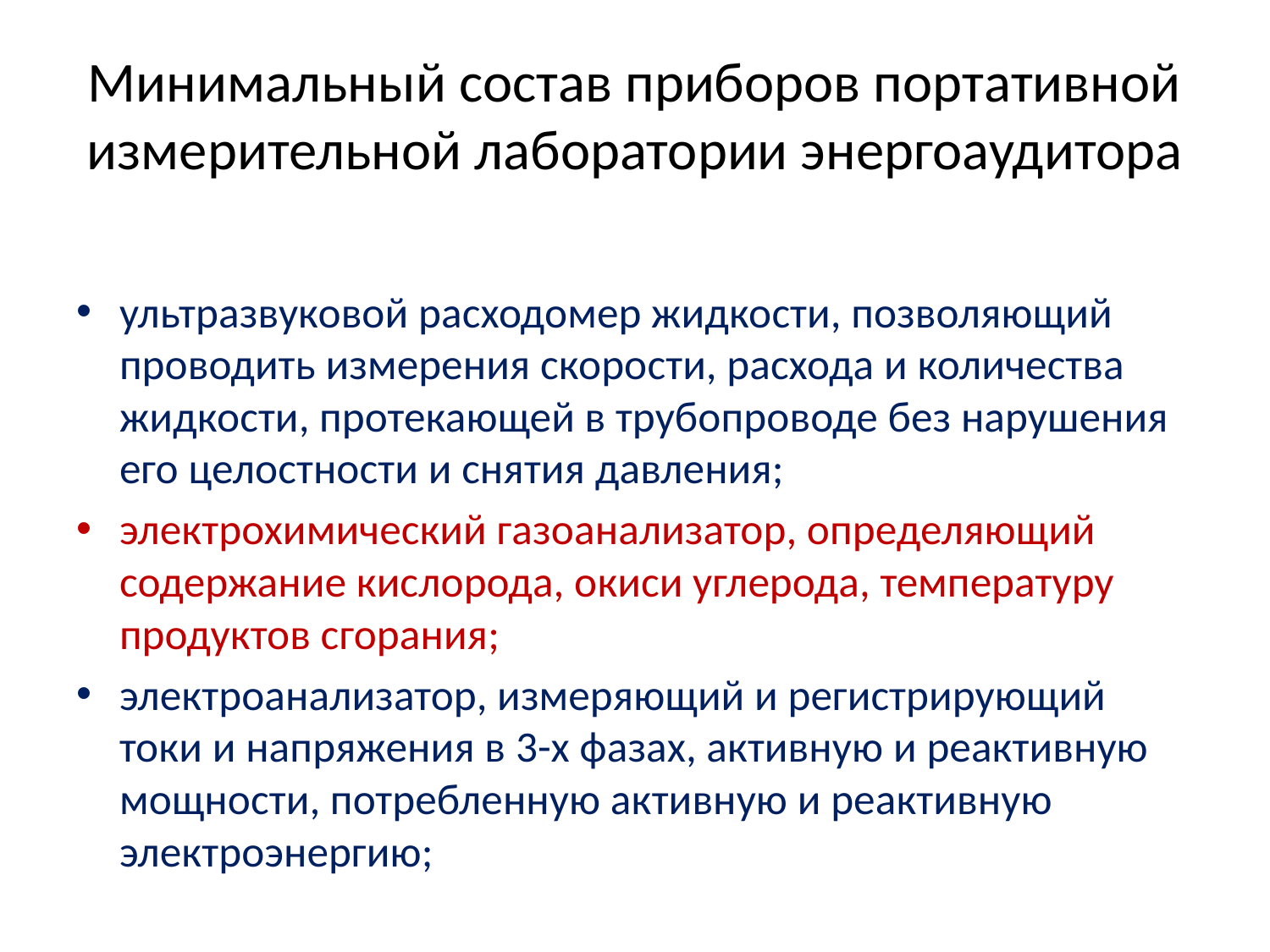

# Минимальный состав приборов портативной измерительной лаборатории энергоаудитора
ультразвуковой расходомер жидкости, позволяющий проводить измерения скорости, расхода и количества жидкости, протекающей в трубопроводе без нарушения его целостности и снятия давления;
электрохимический газоанализатор, определяющий содержание кислорода, окиси углерода, температуру продуктов сгорания;
электроанализатор, измеряющий и регистрирующий токи и напряжения в 3-х фазах, активную и реактивную мощности, потребленную активную и реактивную электроэнергию;